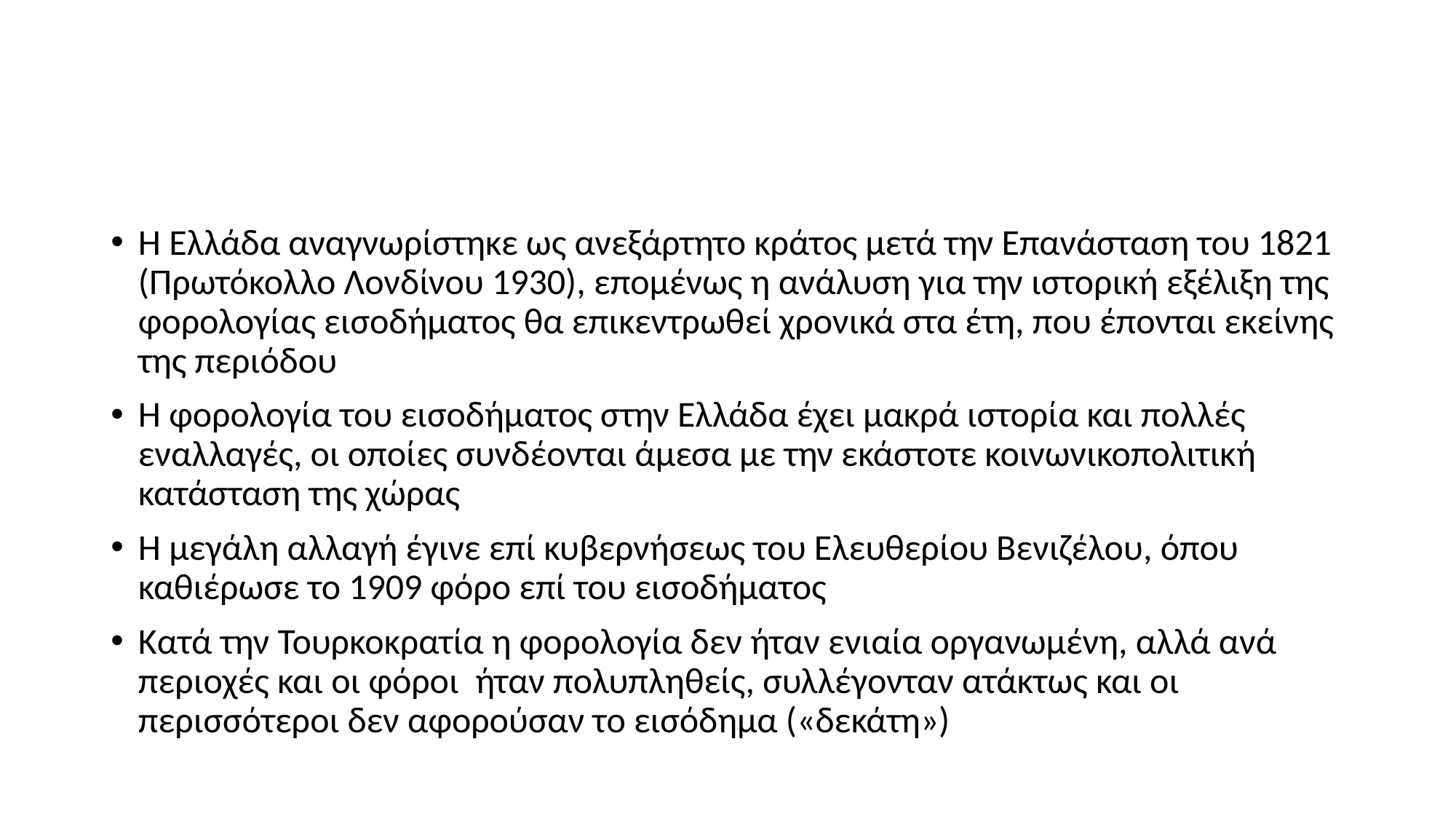

#
Η Ελλάδα αναγνωρίστηκε ως ανεξάρτητο κράτος μετά την Επανάσταση του 1821 (Πρωτόκολλο Λονδίνου 1930), επομένως η ανάλυση για την ιστορική εξέλιξη της φορολογίας εισοδήματος θα επικεντρωθεί χρονικά στα έτη, που έπονται εκείνης της περιόδου
Η φορολογία του εισοδήματος στην Ελλάδα έχει μακρά ιστορία και πολλές εναλλαγές, οι οποίες συνδέονται άμεσα με την εκάστοτε κοινωνικοπολιτική κατάσταση της χώρας
Η μεγάλη αλλαγή έγινε επί κυβερνήσεως του Ελευθερίου Βενιζέλου, όπου καθιέρωσε το 1909 φόρο επί του εισοδήματος
Κατά την Τουρκοκρατία η φορολογία δεν ήταν ενιαία οργανωμένη, αλλά ανά περιοχές και οι φόροι  ήταν πολυπληθείς, συλλέγονταν ατάκτως και οι περισσότεροι δεν αφορούσαν το εισόδημα («δεκάτη»)